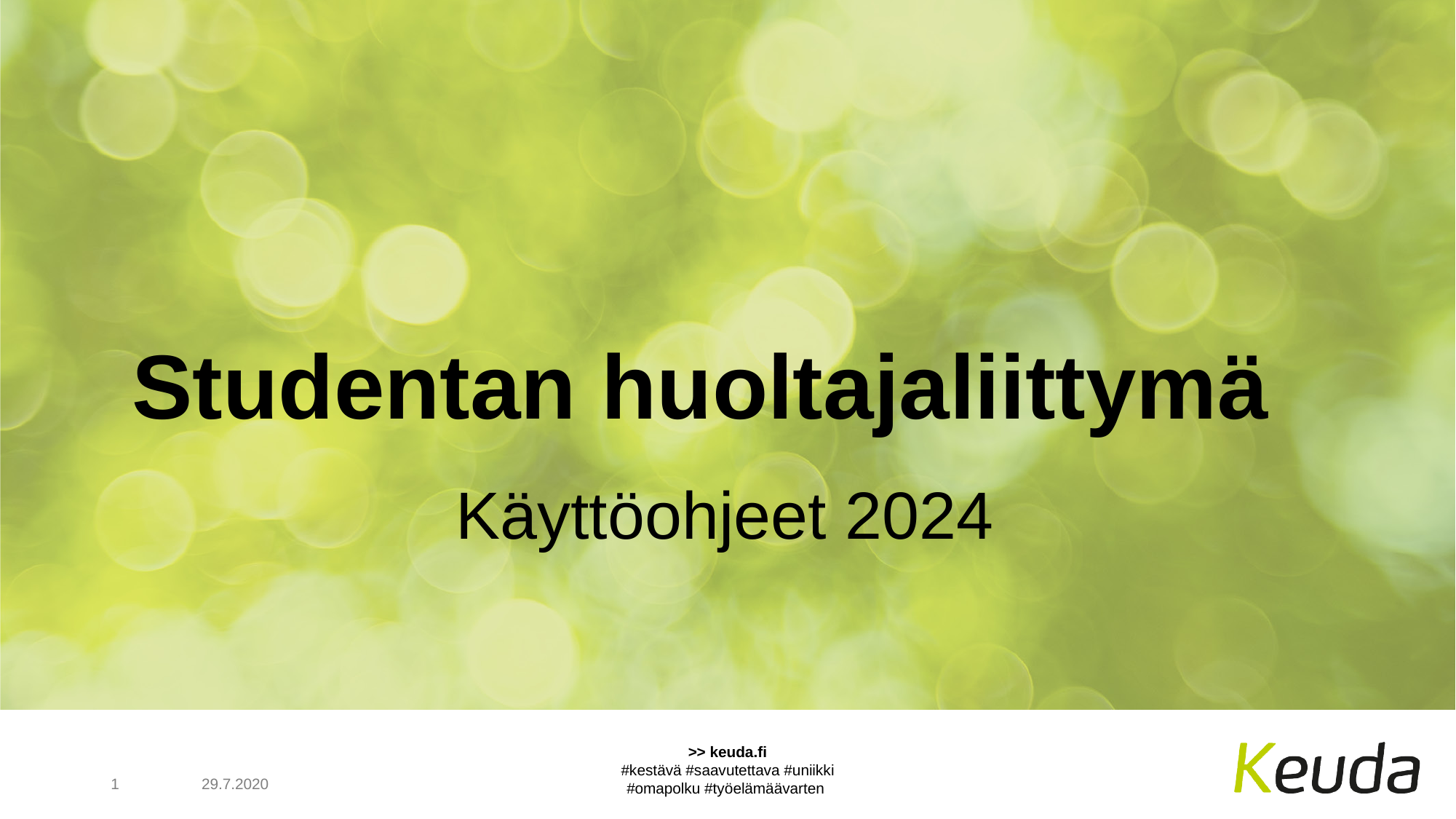

# Studentan huoltajaliittymä
Käyttöohjeet 2024
1
29.7.2020
>> keuda.fi
#kestävä #saavutettava #uniikki
#omapolku #työelämäävarten